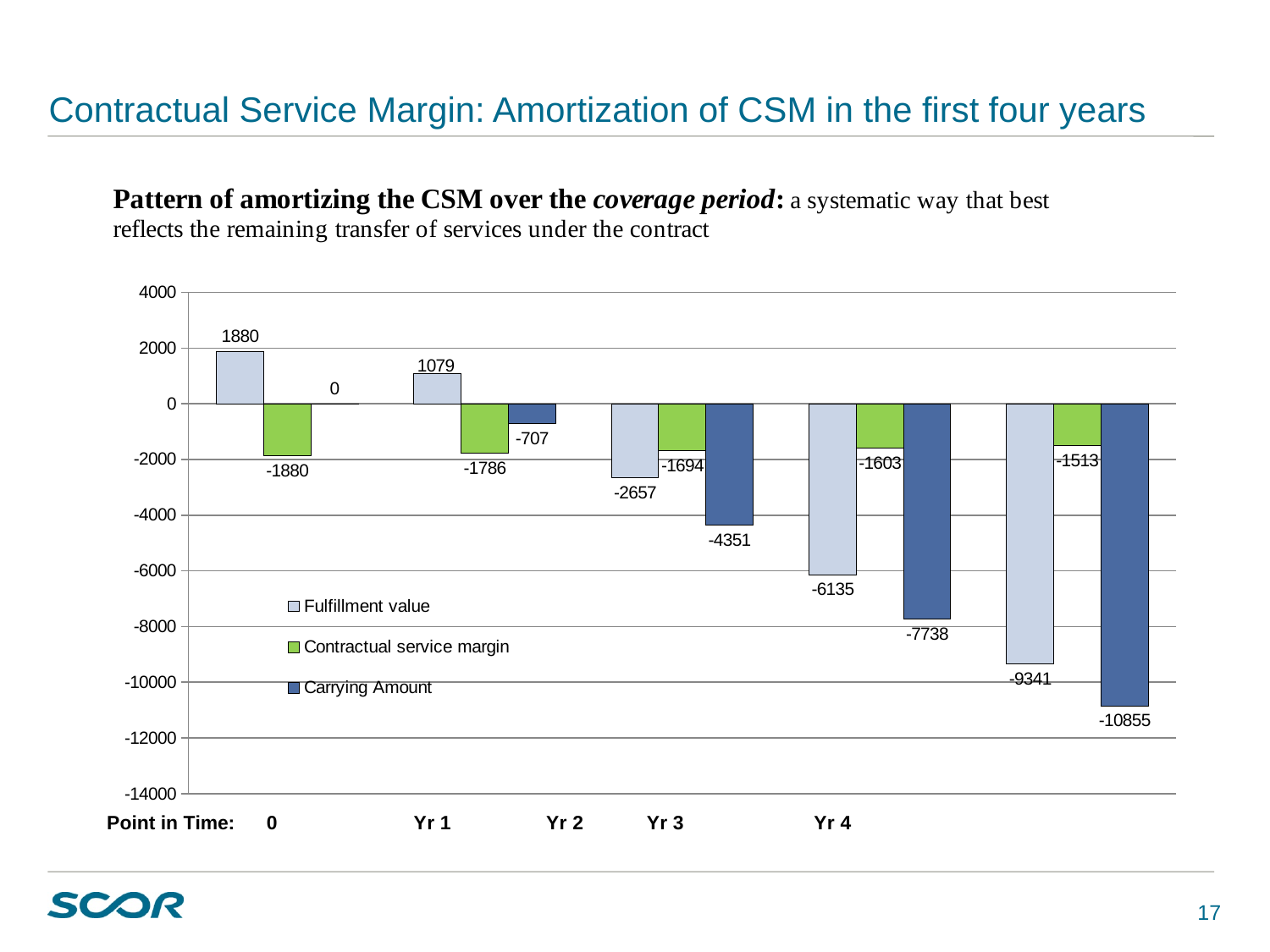

# Contractual Service Margin: Amortization of CSM in the first four years

### Chart

| Category | Fulfillment value | Contractual service margin | Carrying Amount |
|---|---|---|---|
| 0 | 1879.522006968171 | -1879.522006968171 | 0.0 |
| 1 | 1079.2900751776408 | -1785.8591118569043 | -706.5690366792635 |
| 2 | -2656.965599495084 | -1693.7713594595666 | -4350.736958954651 |
| 3 | -6135.379991962333 | -1602.9982379461046 | -7738.378229908438 |
| 4 | -9341.229379931565 | -1513.282546207143 | -10854.511926138708 |